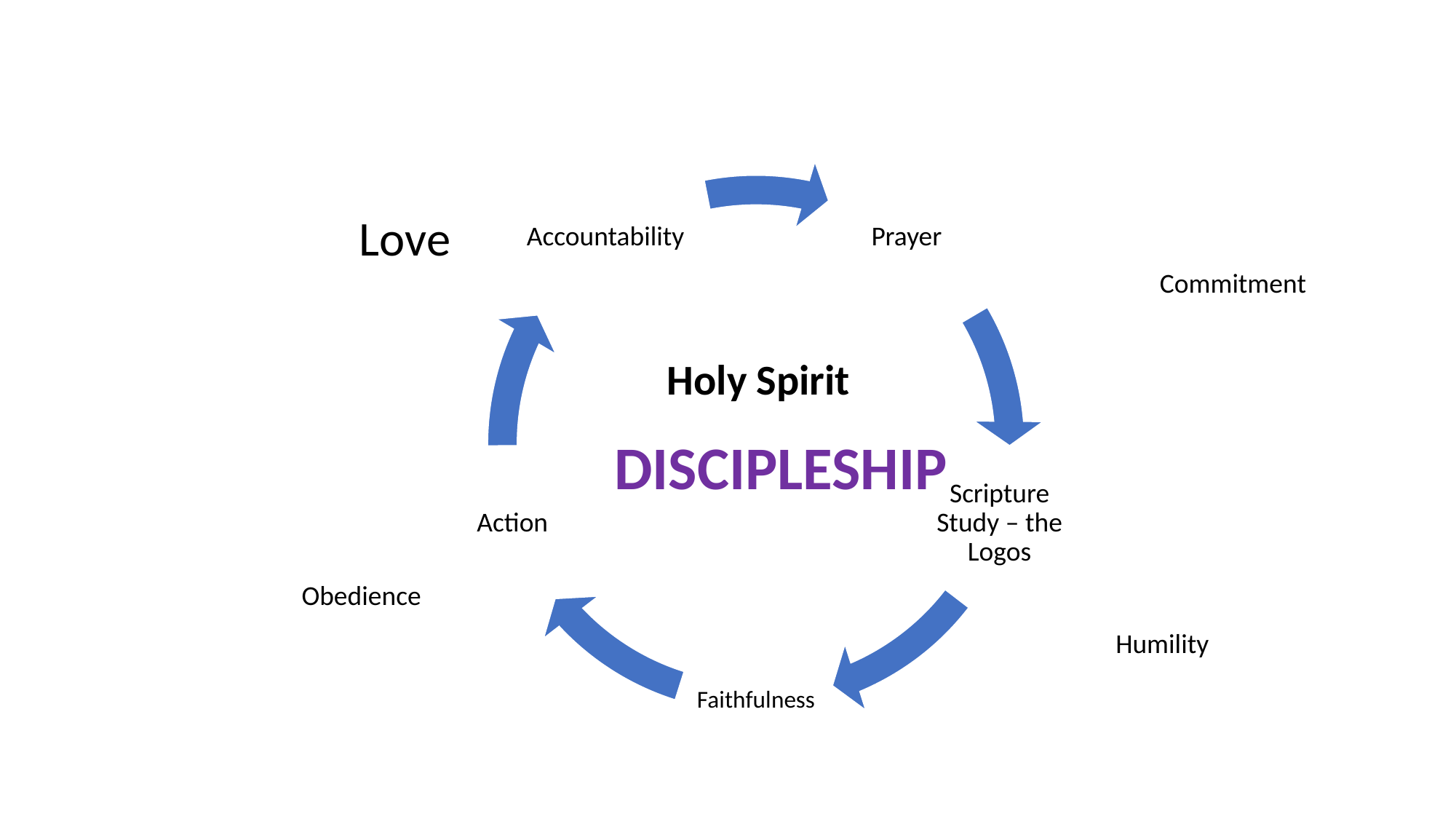

Prayer
Scripture Study – the Logos
Faithfulness
Action
Accountability
Love
Commitment
Holy Spirit
DISCIPLESHIP
Obedience
Humility